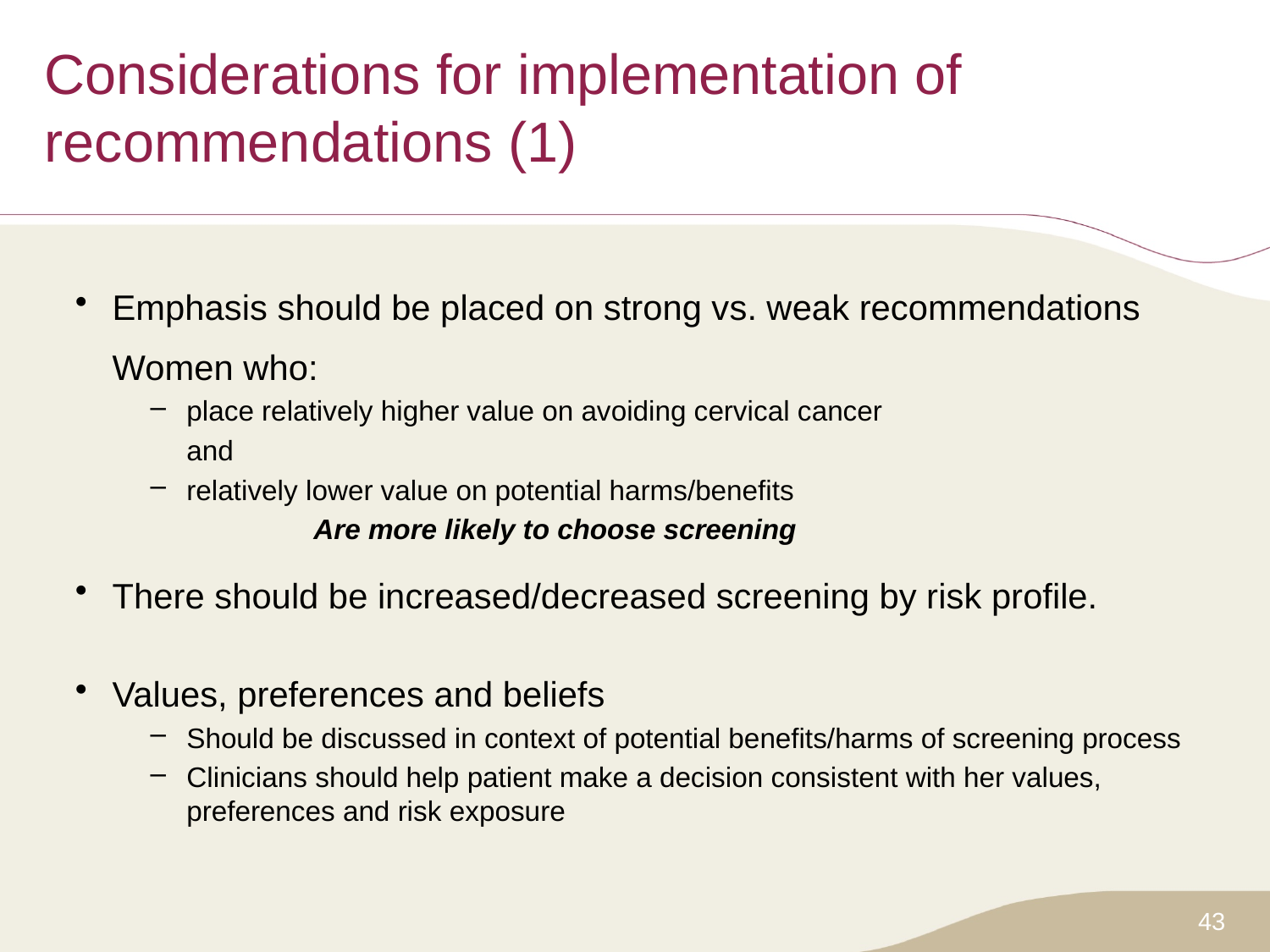

# Considerations for implementation of recommendations (1)
Emphasis should be placed on strong vs. weak recommendations
	Women who:
place relatively higher value on avoiding cervical cancer
	and
relatively lower value on potential harms/benefits
        	Are more likely to choose screening
There should be increased/decreased screening by risk profile.

Values, preferences and beliefs
Should be discussed in context of potential benefits/harms of screening process
Clinicians should help patient make a decision consistent with her values, preferences and risk exposure
43